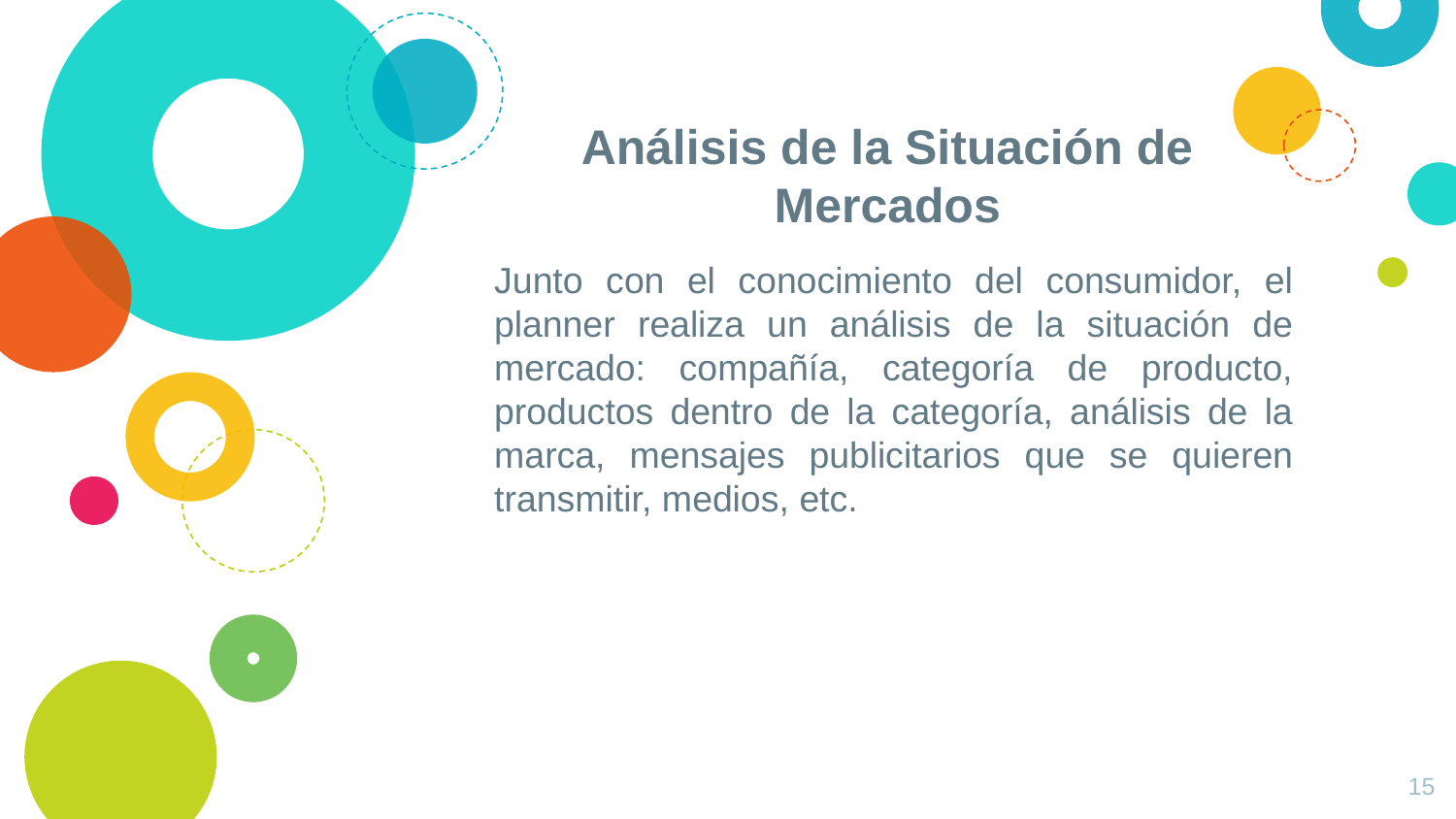

# Análisis de la Situación de Mercados
Junto con el conocimiento del consumidor, el planner realiza un análisis de la situación de mercado: compañía, categoría de producto, productos dentro de la categoría, análisis de la marca, mensajes publicitarios que se quieren transmitir, medios, etc.
15